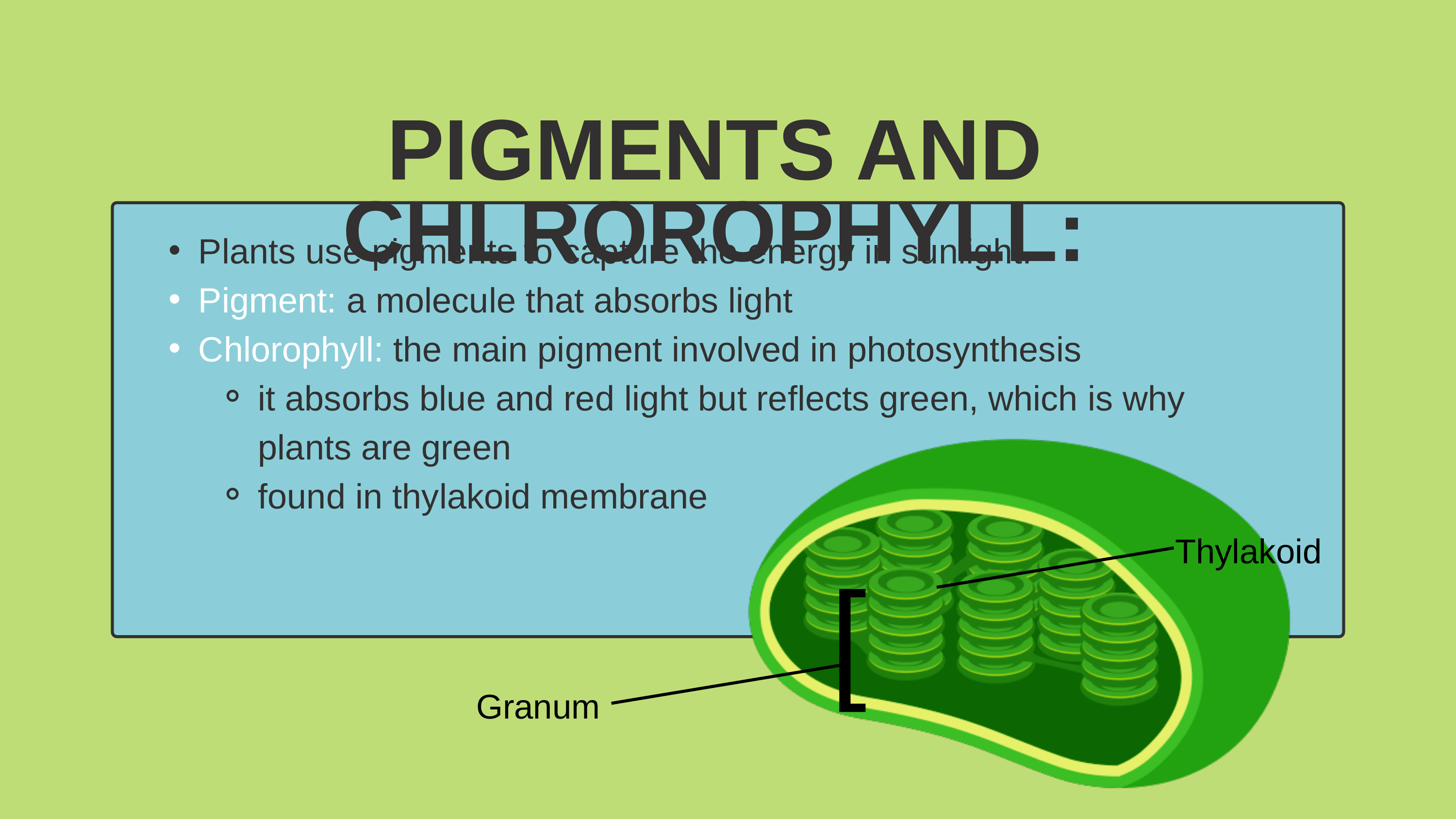

PIGMENTS AND CHLROROPHYLL:

Plants use pigments to capture the energy in sunlight.
Pigment: a molecule that absorbs light
Chlorophyll: the main pigment involved in photosynthesis
it absorbs blue and red light but reflects green, which is why plants are green
found in thylakoid membrane

Thylakoid
[

Granum